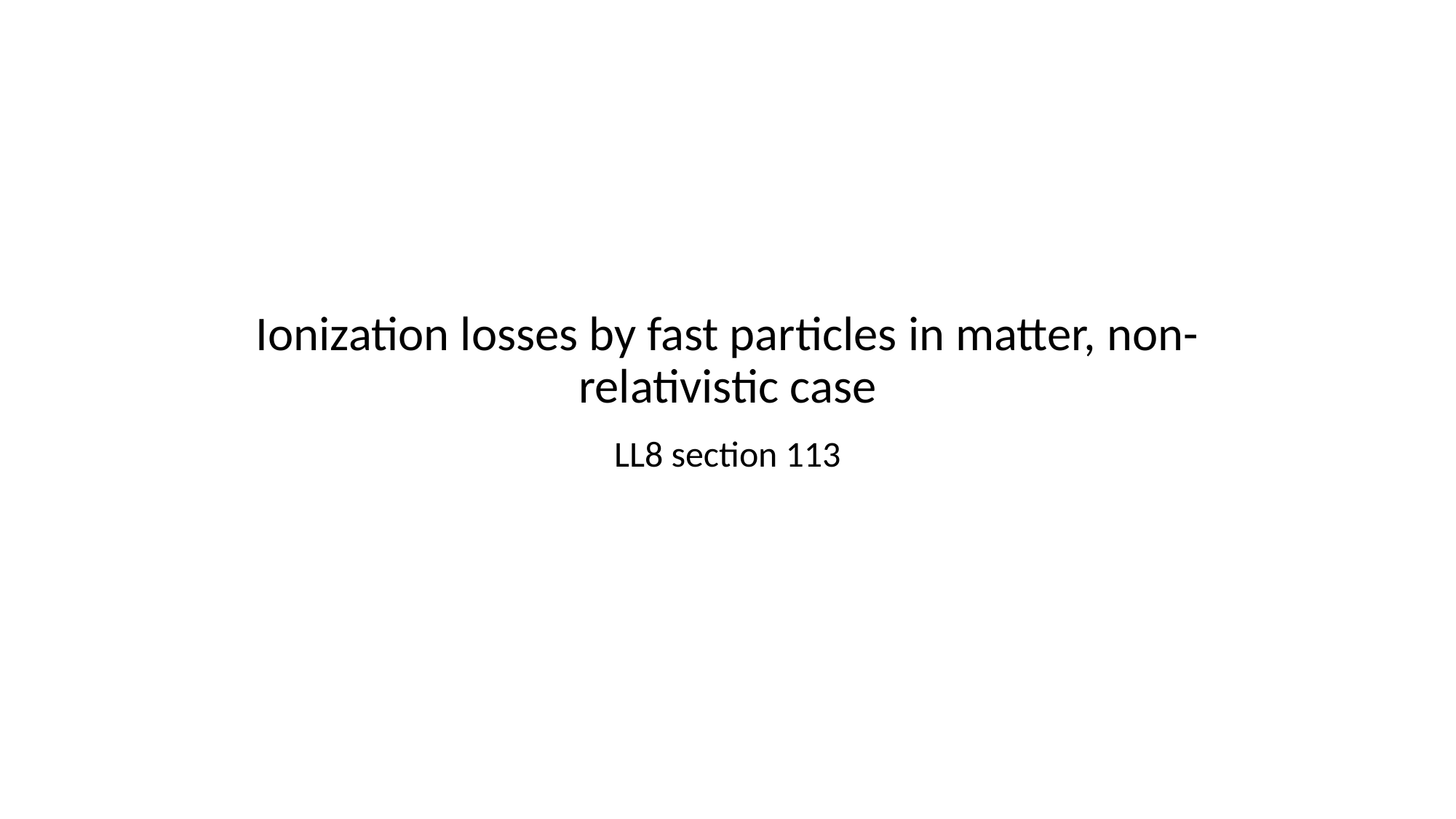

# Ionization losses by fast particles in matter, non-relativistic case
LL8 section 113